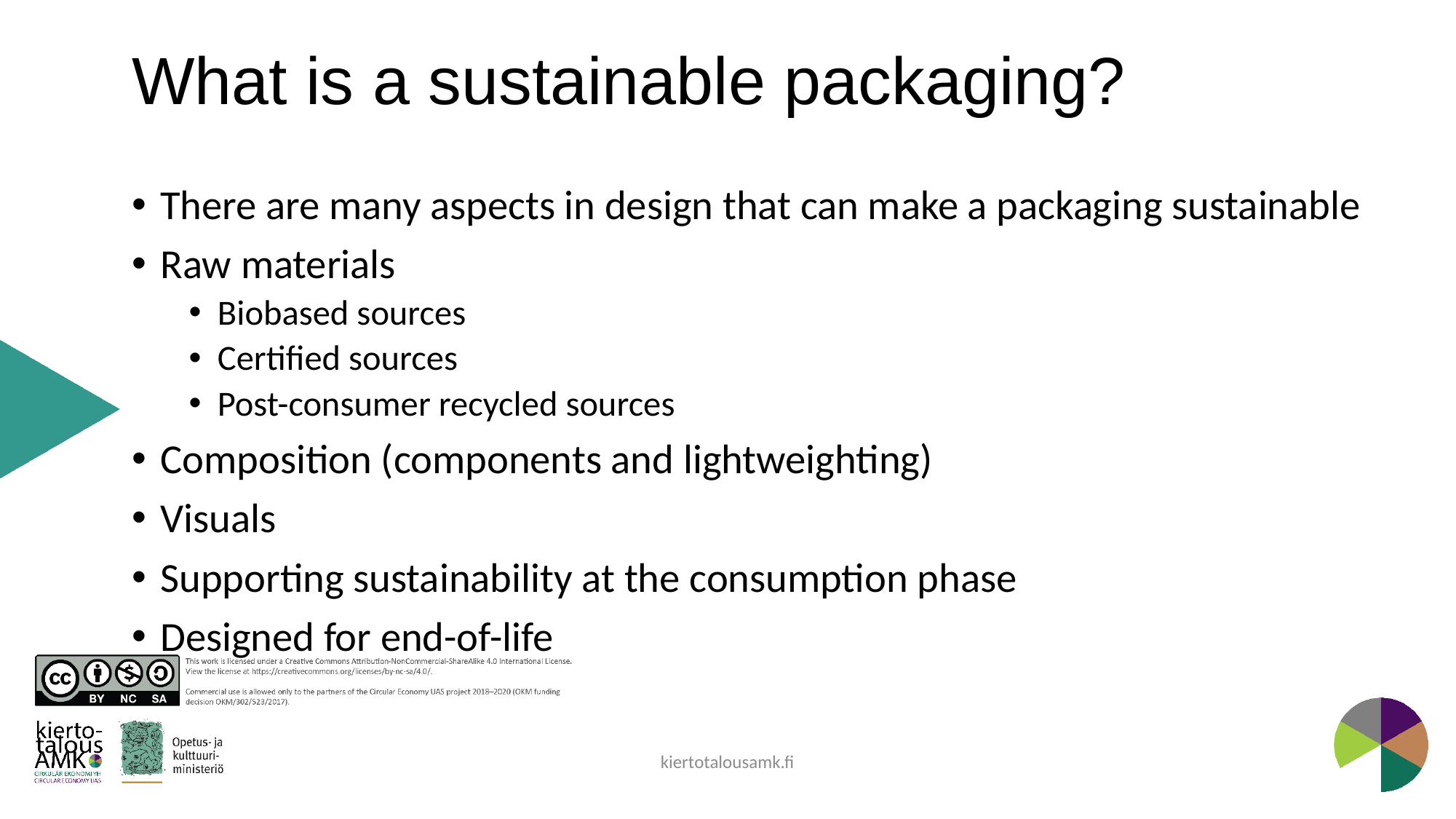

# What is a sustainable packaging?
There are many aspects in design that can make a packaging sustainable
Raw materials
Biobased sources
Certified sources
Post-consumer recycled sources
Composition (components and lightweighting)
Visuals
Supporting sustainability at the consumption phase
Designed for end-of-life

kiertotalousamk.fi